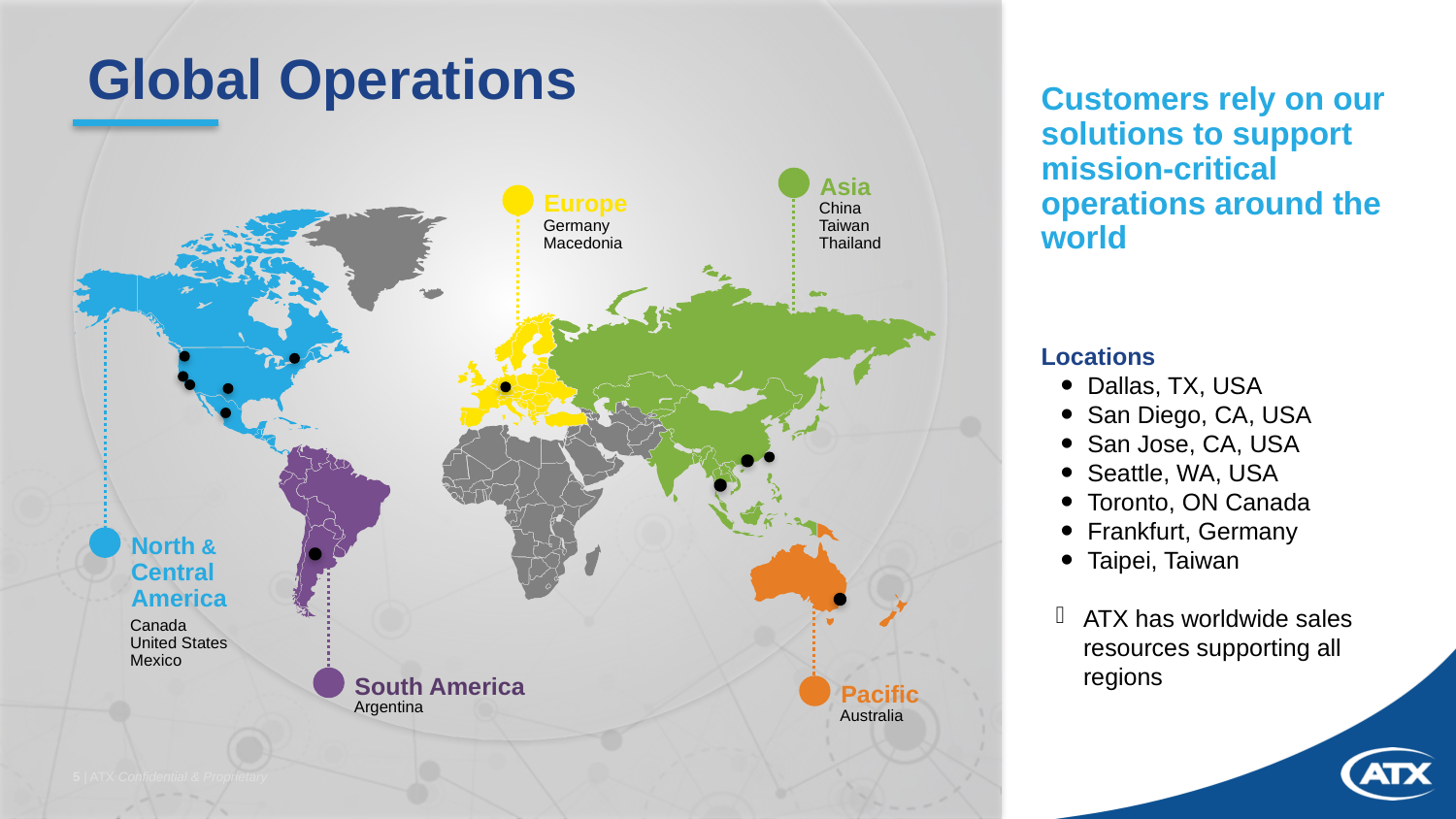

# Global Operations
Customers rely on our solutions to support mission-critical operations around the world

Asia

Europe
China
Taiwan
Thailand

Germany
Macedonia

Locations
Dallas, TX, USA
San Diego, CA, USA
San Jose, CA, USA
Seattle, WA, USA
Toronto, ON Canada
Frankfurt, Germany
Taipei, Taiwan

ATX has worldwide sales resources supporting all regions

North & Central America

Canada
United States
Mexico
South America
Pacific
Argentina

Australia

5 | ATX Confidential & Proprietary